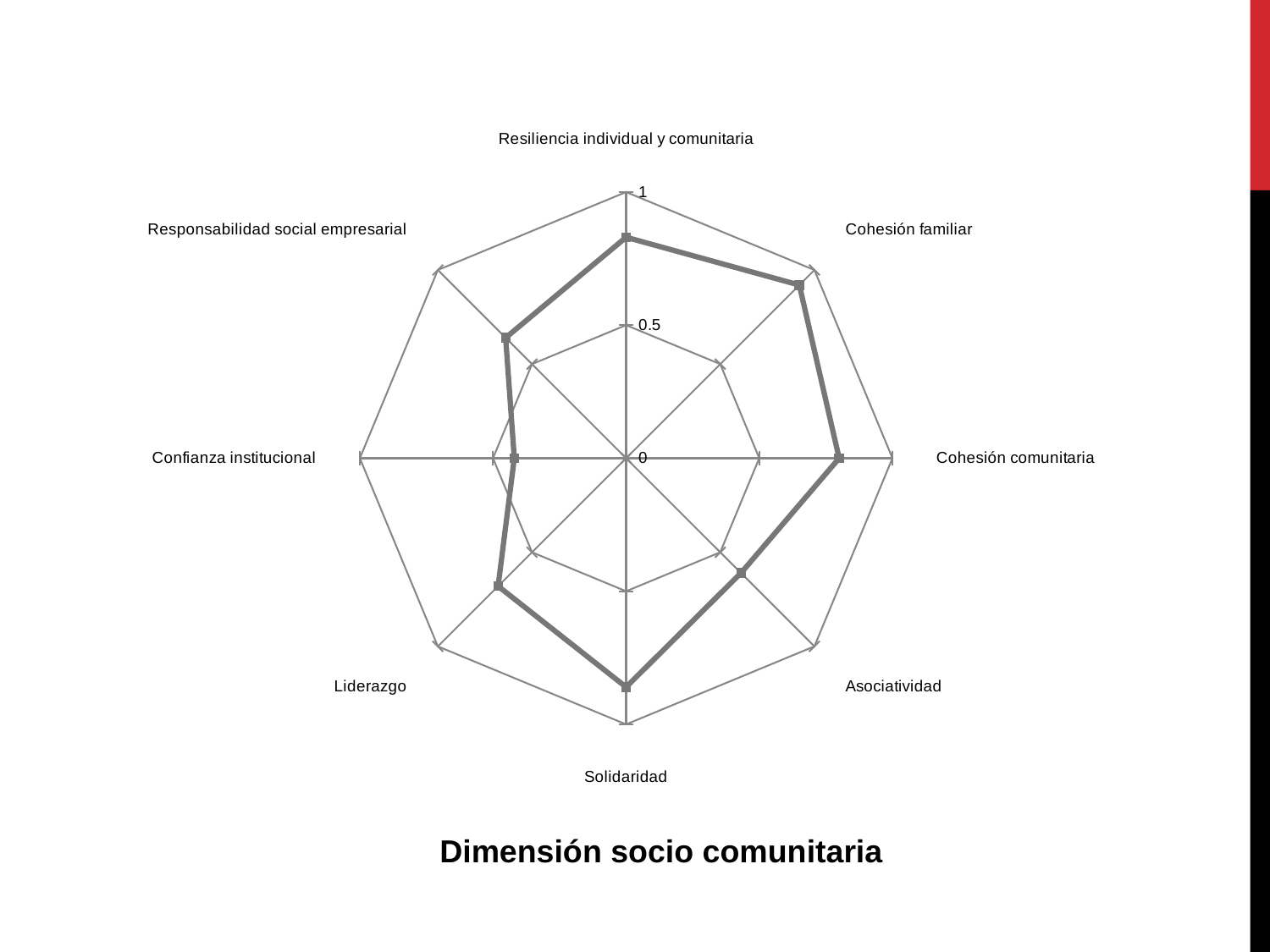

### Chart

| Category |  |
|---|---|
| Resiliencia individual y comunitaria | 0.83 |
| Cohesión familiar | 0.92 |
| Cohesión comunitaria | 0.8 |
| Asociatividad | 0.61 |
| Solidaridad | 0.86 |
| Liderazgo | 0.68 |
| Confianza institucional | 0.42 |
| Responsabilidad social empresarial | 0.64 |
Dimensión socio comunitaria